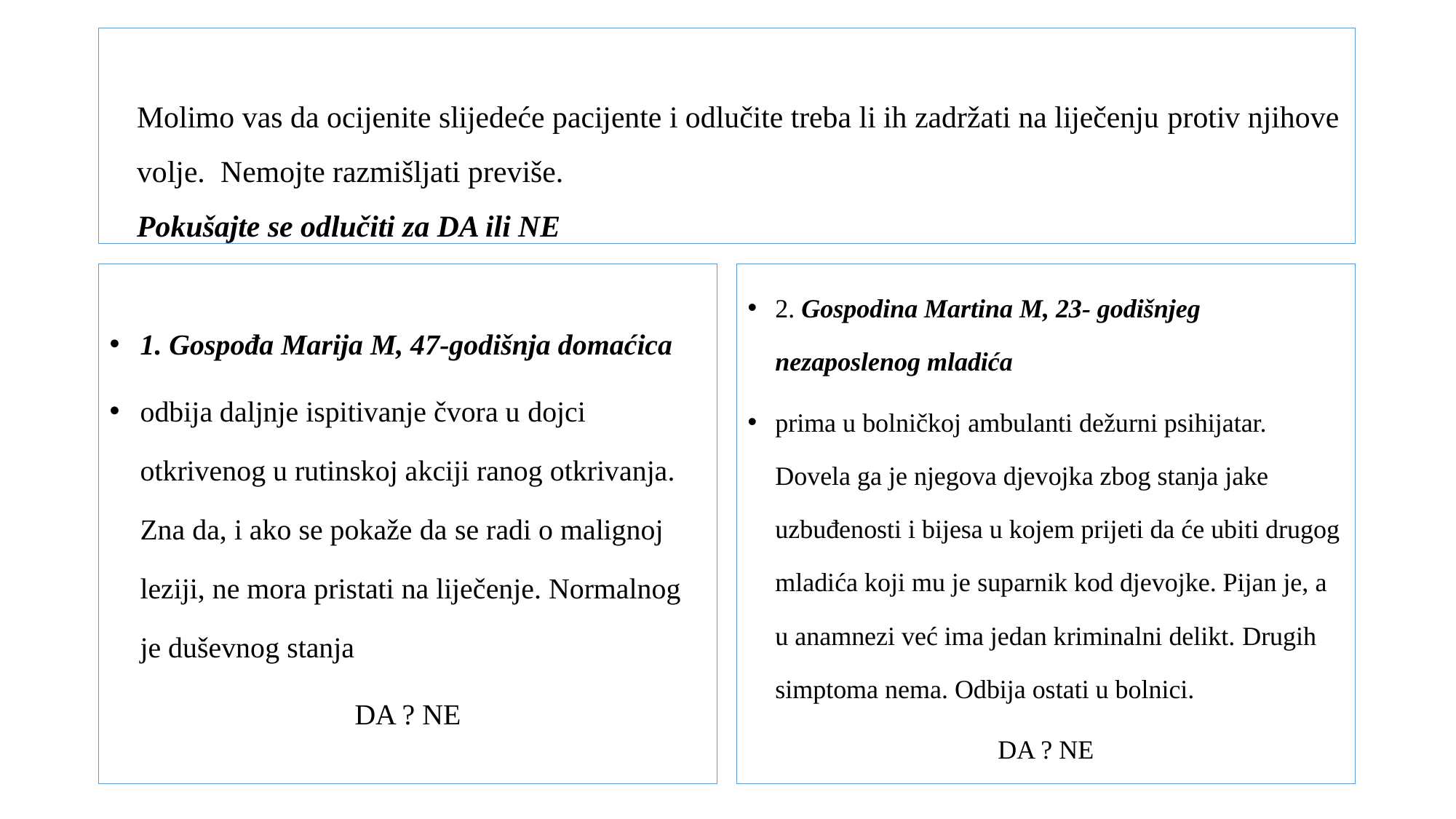

# Molimo vas da ocijenite slijedeće pacijente i odlučite treba li ih zadržati na liječenju protiv njihove volje.  Nemojte razmišljati previše. Pokušajte se odlučiti za DA ili NE

1. Gospođa Marija M, 47-godišnja domaćica
odbija daljnje ispitivanje čvora u dojci otkrivenog u rutinskoj akciji ranog otkrivanja. Zna da, i ako se pokaže da se radi o malignoj leziji, ne mora pristati na liječenje. Normalnog je duševnog stanja
DA ? NE

2. Gospodina Martina M, 23- godišnjeg nezaposlenog mladića
prima u bolničkoj ambulanti dežurni psihijatar. Dovela ga je njegova djevojka zbog stanja jake uzbuđenosti i bijesa u kojem prijeti da će ubiti drugog mladića koji mu je suparnik kod djevojke. Pijan je, a u anamnezi već ima jedan kriminalni delikt. Drugih simptoma nema. Odbija ostati u bolnici.
DA ? NE